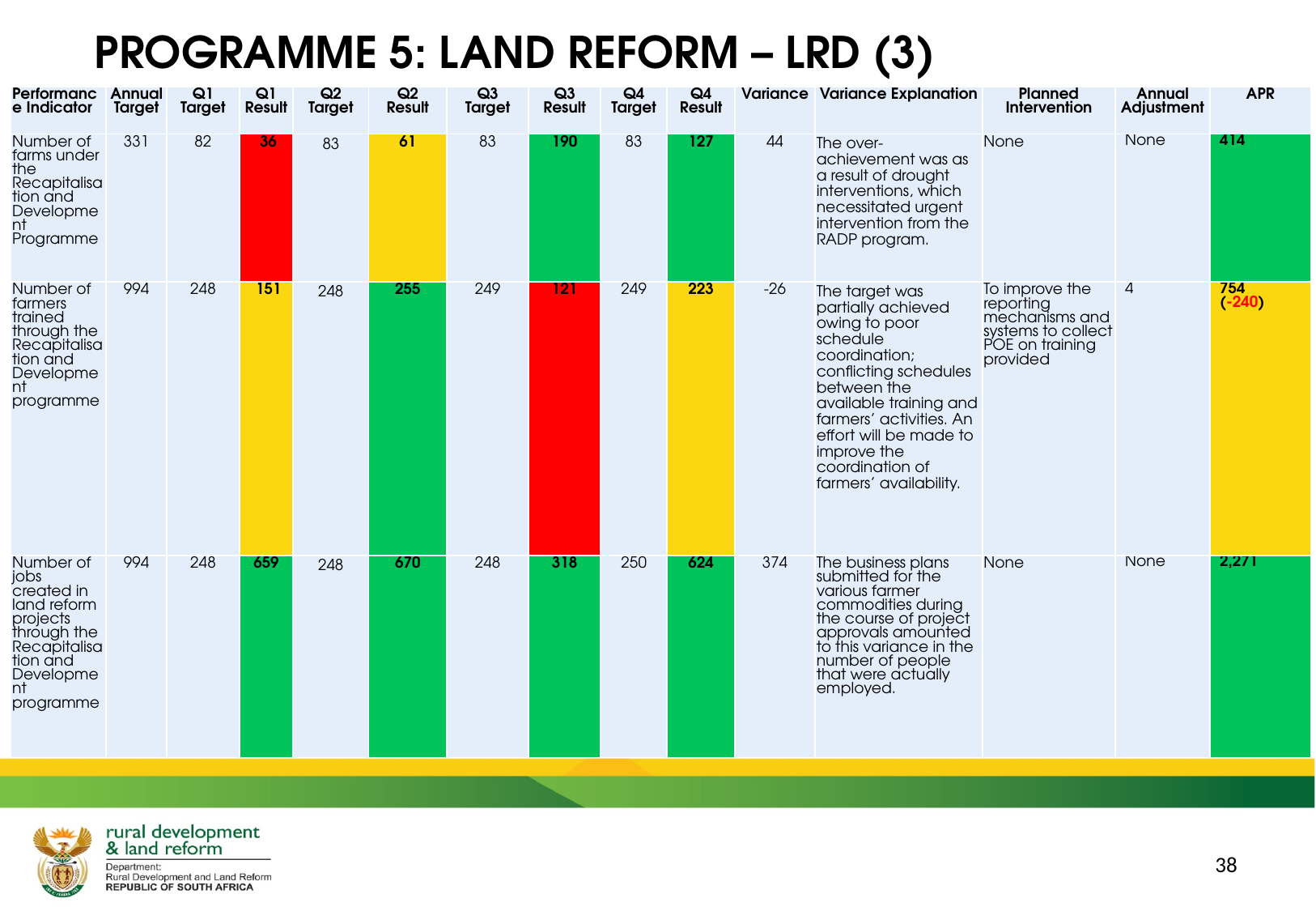

PROGRAMME 5: LAND REFORM – LRD (3)
| Performance Indicator | Annual Target | Q1 Target | Q1 Result | Q2 Target | Q2 Result | Q3 Target | Q3 Result | Q4 Target | Q4 Result | Variance | Variance Explanation | Planned Intervention | Annual Adjustment | APR |
| --- | --- | --- | --- | --- | --- | --- | --- | --- | --- | --- | --- | --- | --- | --- |
| Number of farms under the Recapitalisation and Development Programme | 331 | 82 | 36 | 83 | 61 | 83 | 190 | 83 | 127 | 44 | The over-achievement was as a result of drought interventions, which necessitated urgent intervention from the RADP program. | None | None | 414 |
| Number of farmers trained through the Recapitalisation and Development programme | 994 | 248 | 151 | 248 | 255 | 249 | 121 | 249 | 223 | -26 | The target was partially achieved owing to poor schedule coordination; conflicting schedules between the available training and farmers’ activities. An effort will be made to improve the coordination of farmers’ availability. | To improve the reporting mechanisms and systems to collect POE on training provided | 4 | 754 (-240) |
| Number of jobs created in land reform projects through the Recapitalisation and Development programme | 994 | 248 | 659 | 248 | 670 | 248 | 318 | 250 | 624 | 374 | The business plans submitted for the various farmer commodities during the course of project approvals amounted to this variance in the number of people that were actually employed. | None | None | 2,271 |